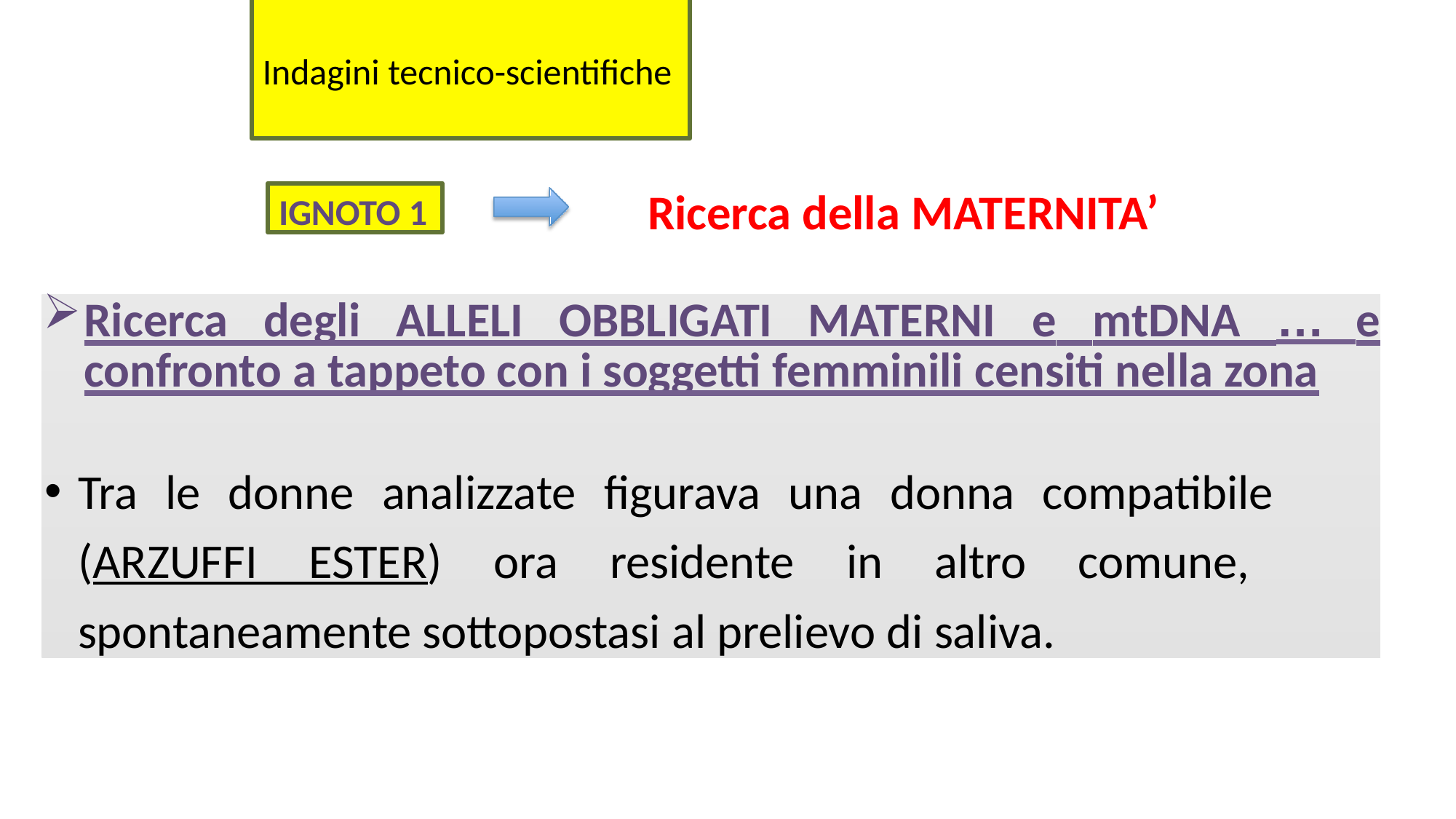

# Indagini tecnico-scientifiche
Ricerca della MATERNITA’
IGNOTO 1

Ricerca degli ALLELI OBBLIGATI MATERNI e mtDNA … e confronto a tappeto con i soggetti femminili censiti nella zona

Tra le donne analizzate figurava una donna compatibile  (ARZUFFI ESTER) ora residente in altro comune,  spontaneamente sottopostasi al prelievo di saliva.